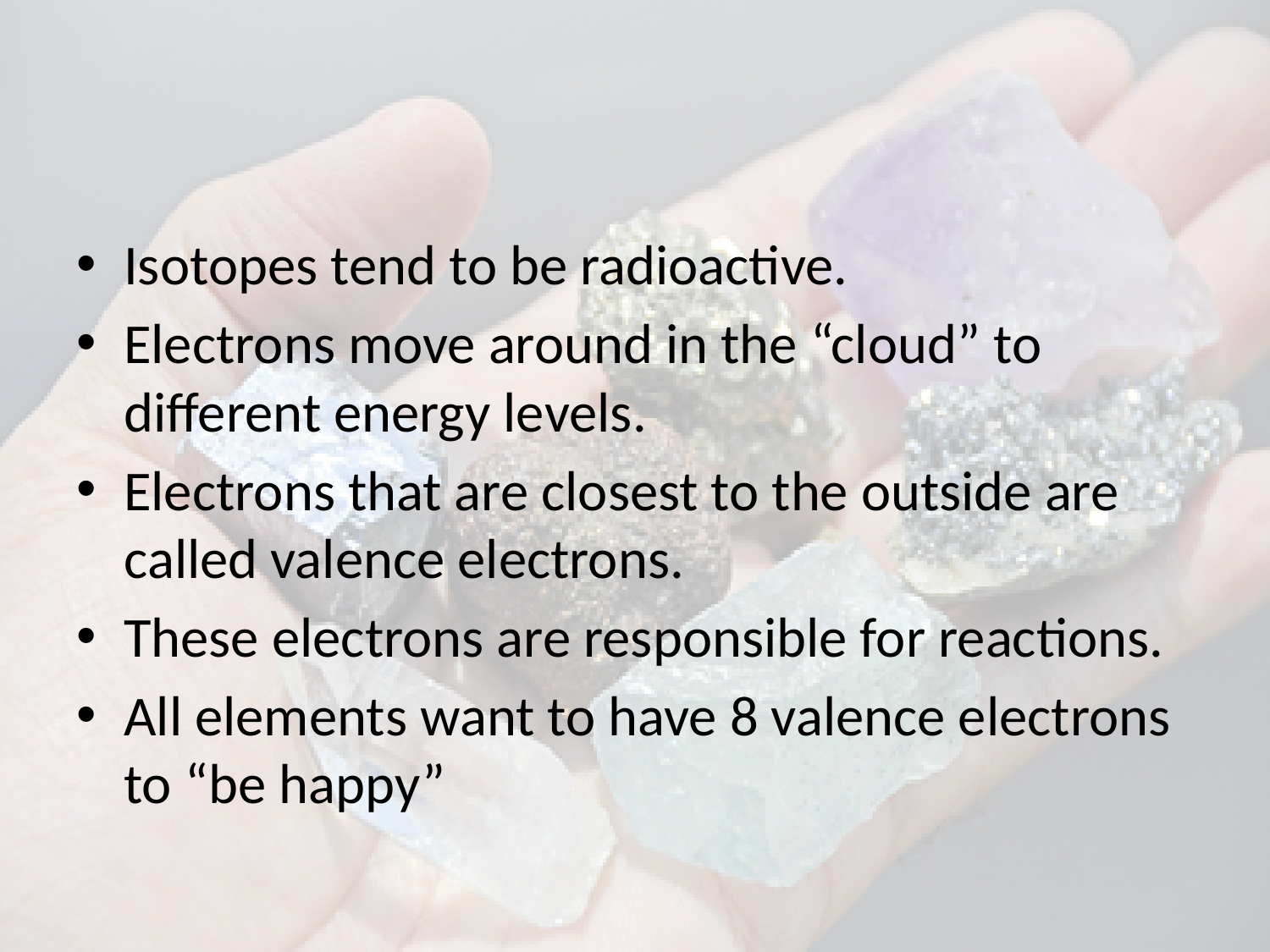

#
Isotopes tend to be radioactive.
Electrons move around in the “cloud” to different energy levels.
Electrons that are closest to the outside are called valence electrons.
These electrons are responsible for reactions.
All elements want to have 8 valence electrons to “be happy”